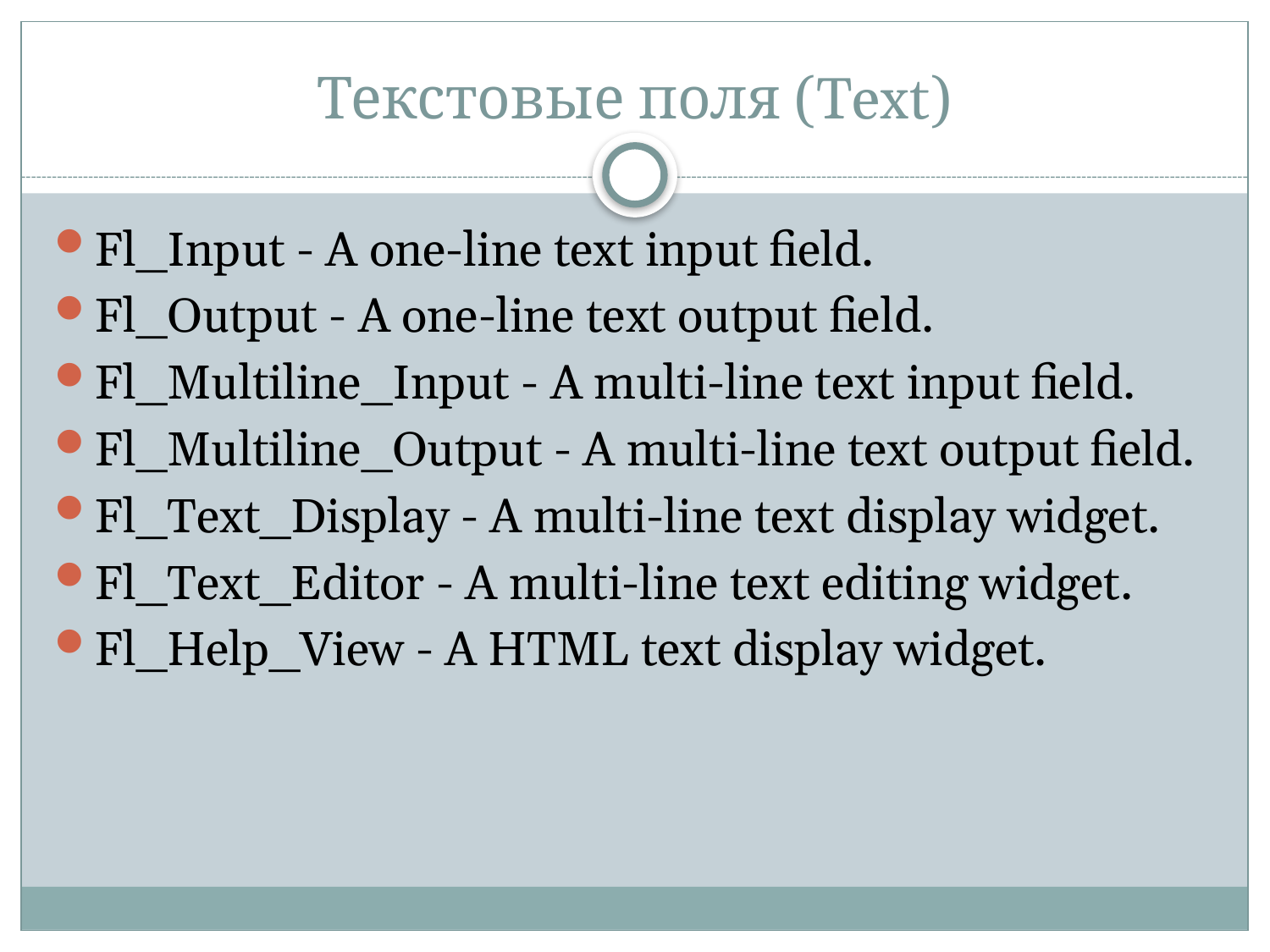

# Текстовые поля (Text)
Fl_Input - A one-line text input field.
Fl_Output - A one-line text output field.
Fl_Multiline_Input - A multi-line text input field.
Fl_Multiline_Output - A multi-line text output field.
Fl_Text_Display - A multi-line text display widget.
Fl_Text_Editor - A multi-line text editing widget.
Fl_Help_View - A HTML text display widget.